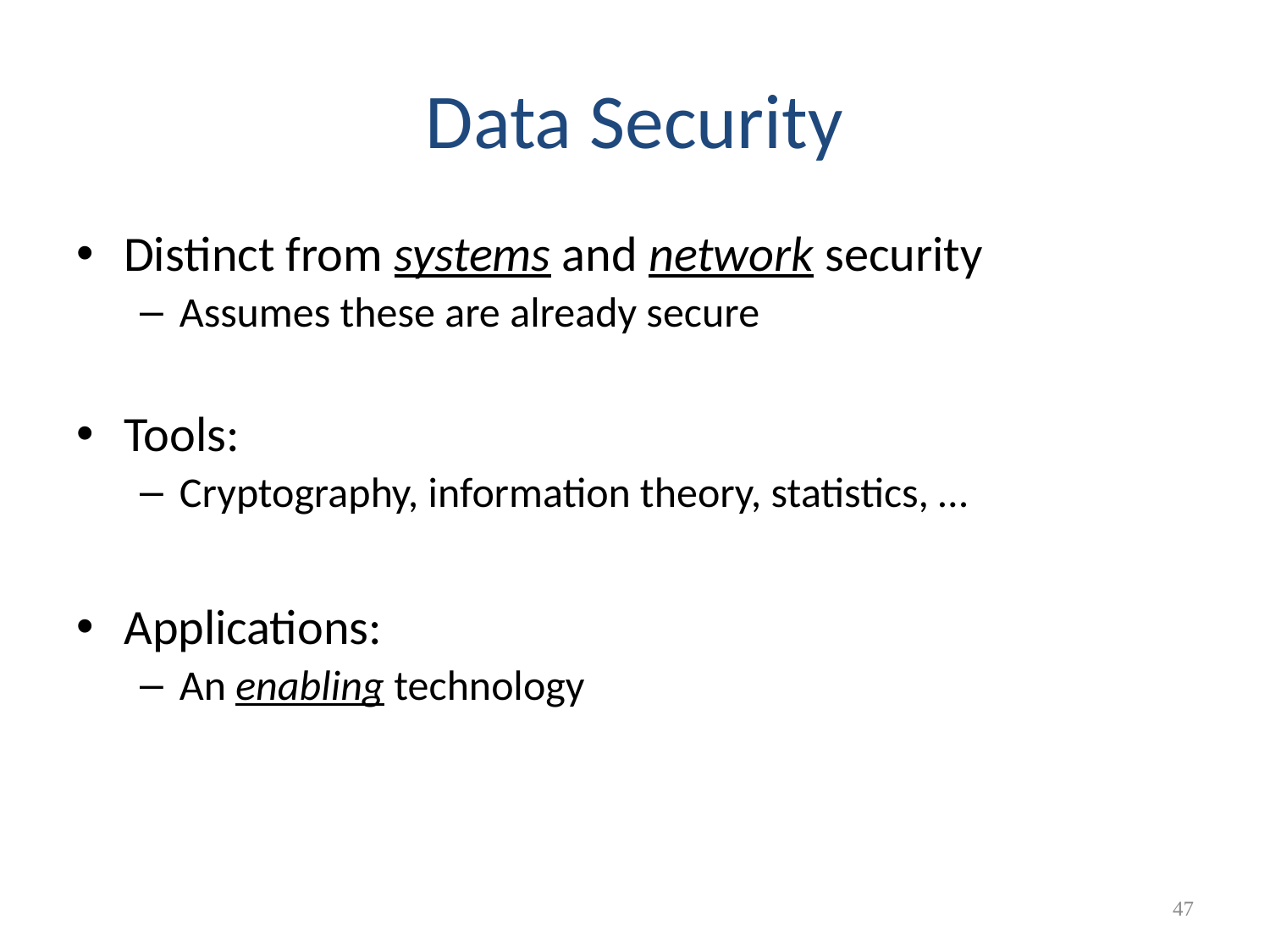

# Data Security
Distinct from systems and network security
Assumes these are already secure

Tools:
Cryptography, information theory, statistics, …

Applications:
An enabling technology
47